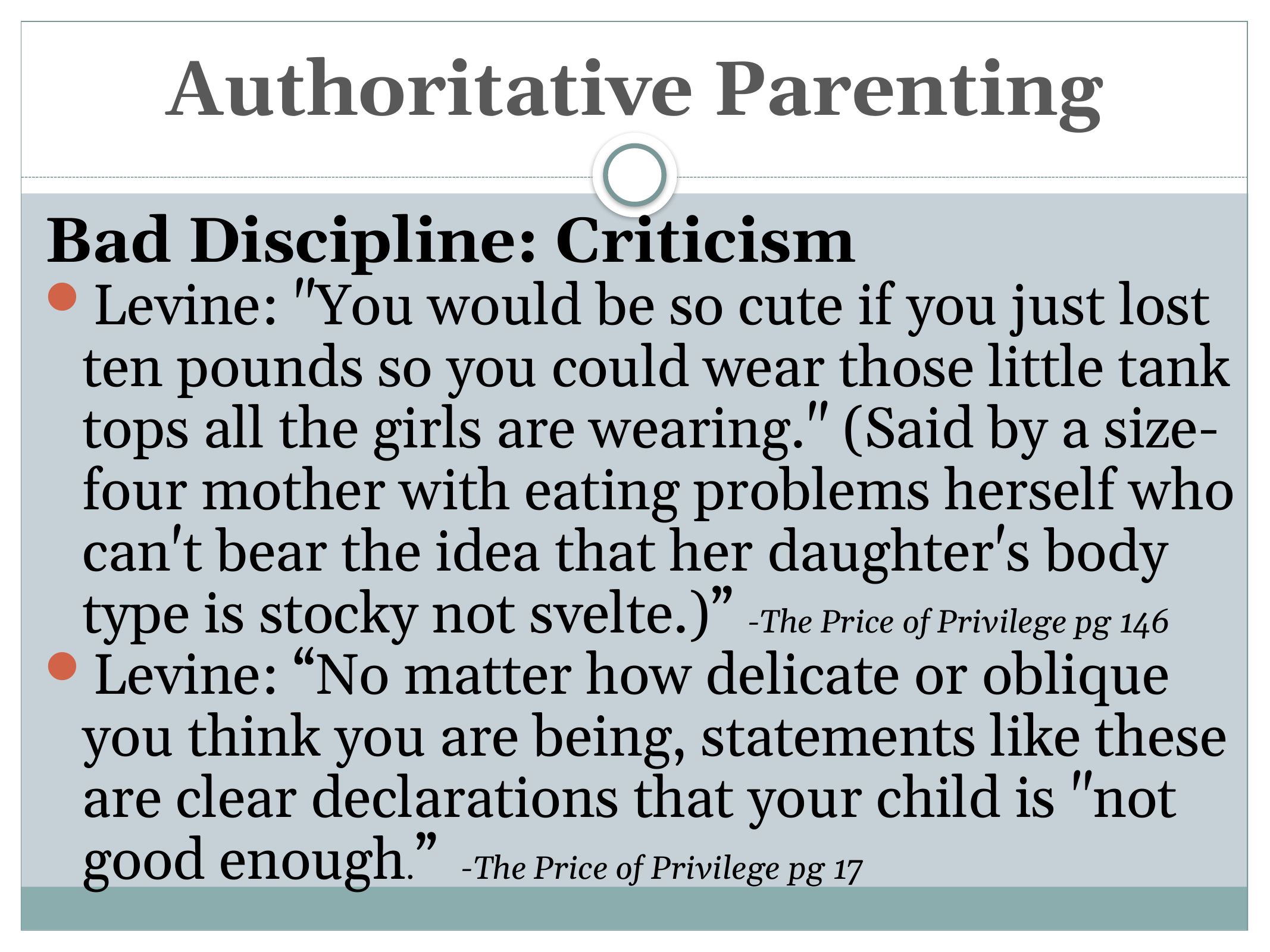

# Authoritative Parenting
Bad Discipline: Criticism
Levine: "You would be so cute if you just lost ten pounds so you could wear those little tank tops all the girls are wearing." (Said by a size-four mother with eating problems herself who can't bear the idea that her daughter's body type is stocky not svelte.)” -The Price of Privilege pg 146
Levine: “No matter how delicate or oblique you think you are being, statements like these are clear declarations that your child is "not good enough.”   -The Price of Privilege pg 17